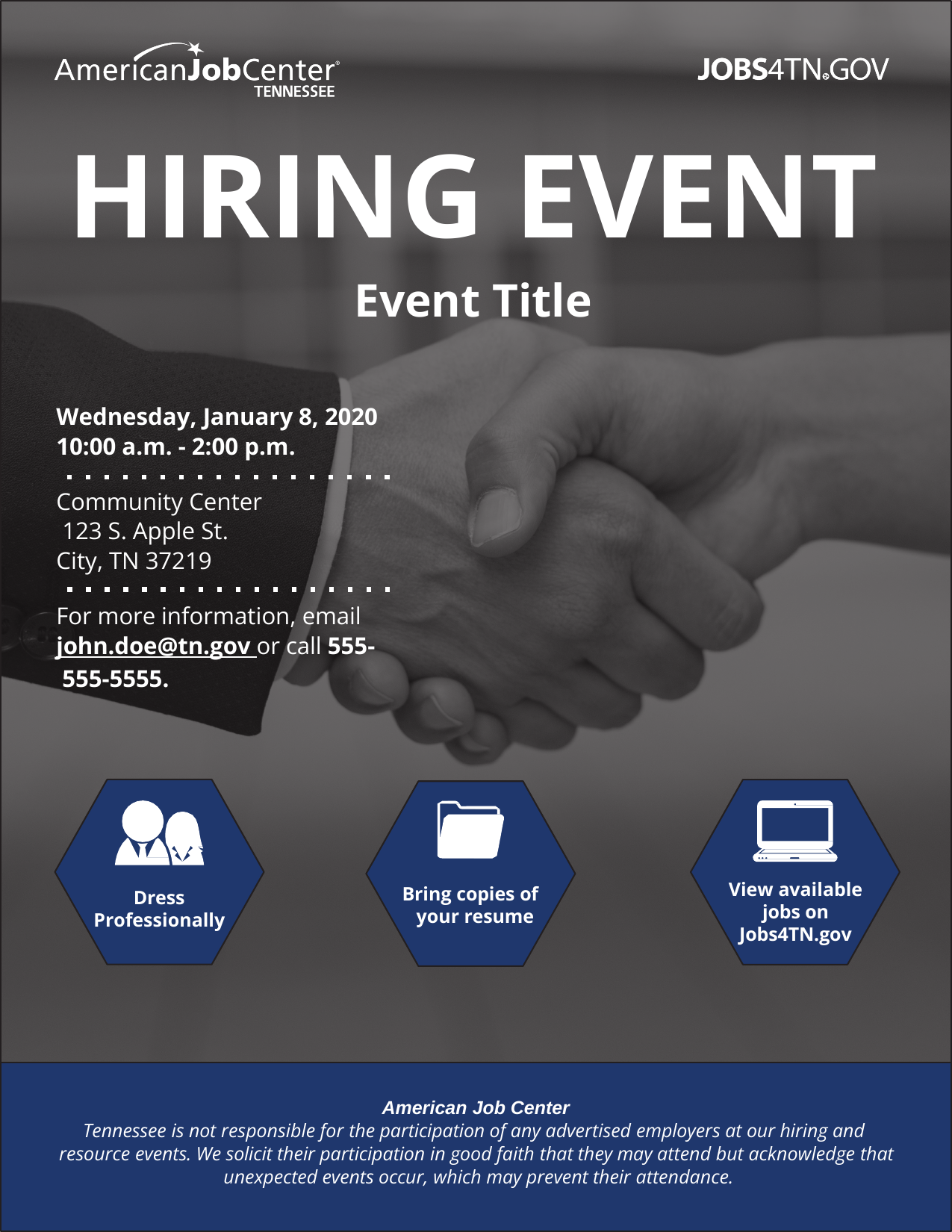

# HIRING EVENT
Event Title
Wednesday, January 8, 2020
10:00 a.m. - 2:00 p.m.

Community Center  123 S. Apple St.
City, TN 37219

For more information, email  john.doe@tn.gov or call 555-  555-5555.

View available  jobs on  Jobs4TN.gov
Bring copies of  your resume
Dress  Professionally
American Job Center
Tennessee is not responsible for the participation of any advertised employers at our hiring and  resource events. We solicit their participation in good faith that they may attend but acknowledge that  unexpected events occur, which may prevent their attendance.